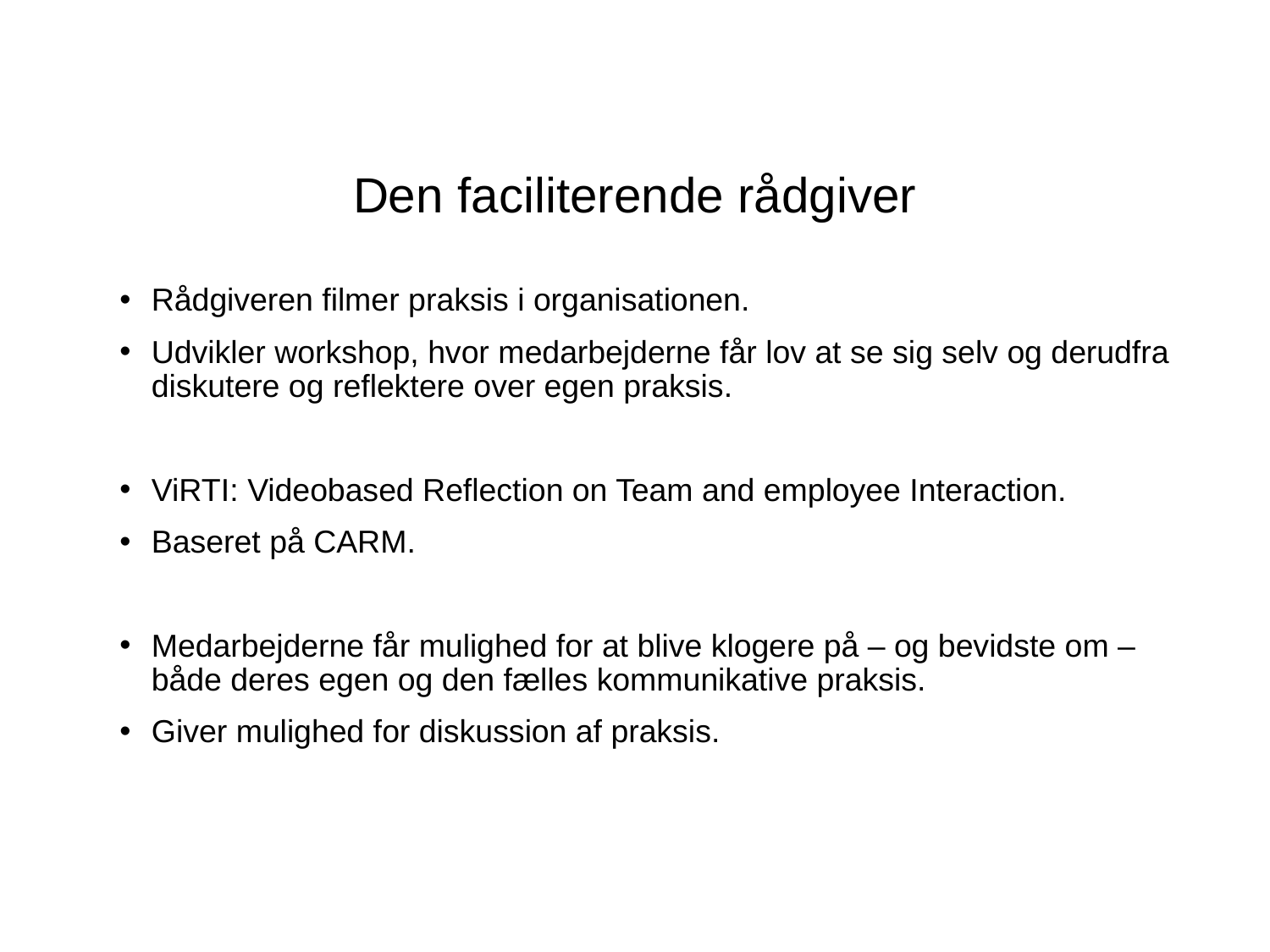

# Den faciliterende rådgiver
Rådgiveren filmer praksis i organisationen.
Udvikler workshop, hvor medarbejderne får lov at se sig selv og derudfra diskutere og reflektere over egen praksis.

ViRTI: Videobased Reflection on Team and employee Interaction.
Baseret på CARM.

Medarbejderne får mulighed for at blive klogere på – og bevidste om – både deres egen og den fælles kommunikative praksis.
Giver mulighed for diskussion af praksis.